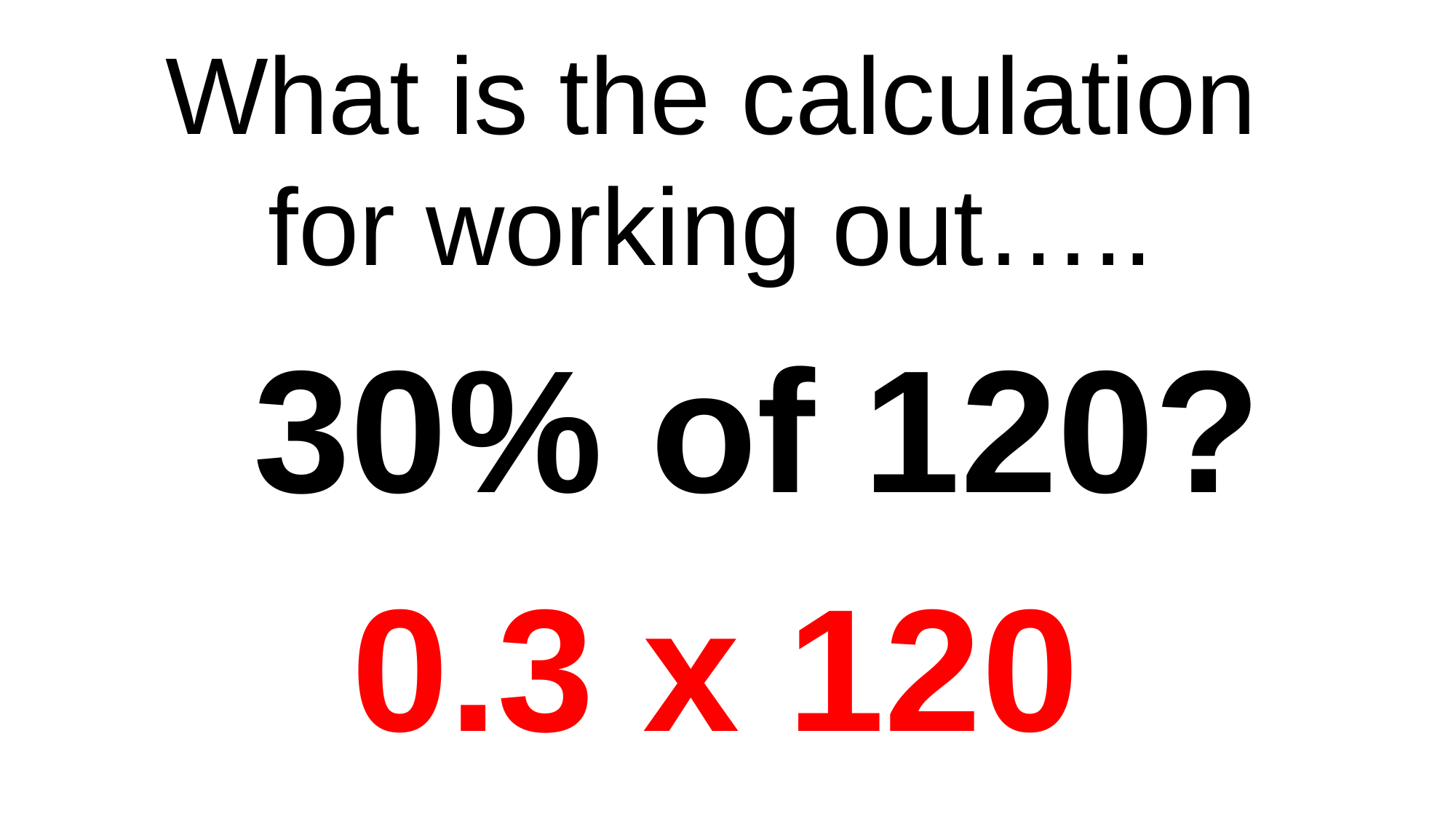

What is the calculation
for working out…..
30% of 120?
0.3 x 120